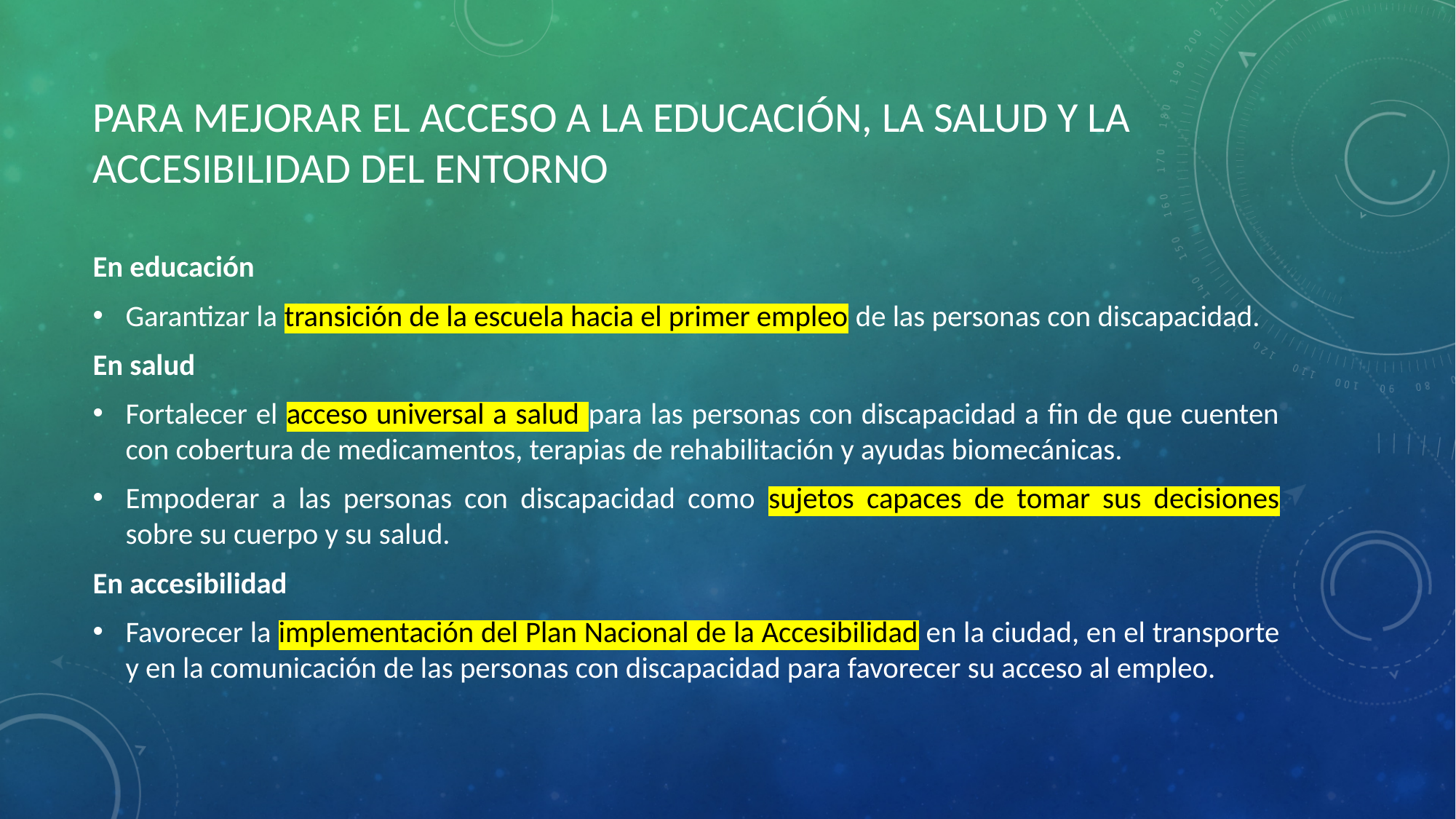

# PARA MEJORAR EL ACCESO A LA EDUCACIÓN, LA SALUD Y LA ACCESIBILIDAD DEL ENTORNO
En educación
Garantizar la transición de la escuela hacia el primer empleo de las personas con discapacidad.
En salud
Fortalecer el acceso universal a salud para las personas con discapacidad a fin de que cuenten con cobertura de medicamentos, terapias de rehabilitación y ayudas biomecánicas.
Empoderar a las personas con discapacidad como sujetos capaces de tomar sus decisiones sobre su cuerpo y su salud.
En accesibilidad
Favorecer la implementación del Plan Nacional de la Accesibilidad en la ciudad, en el transporte y en la comunicación de las personas con discapacidad para favorecer su acceso al empleo.